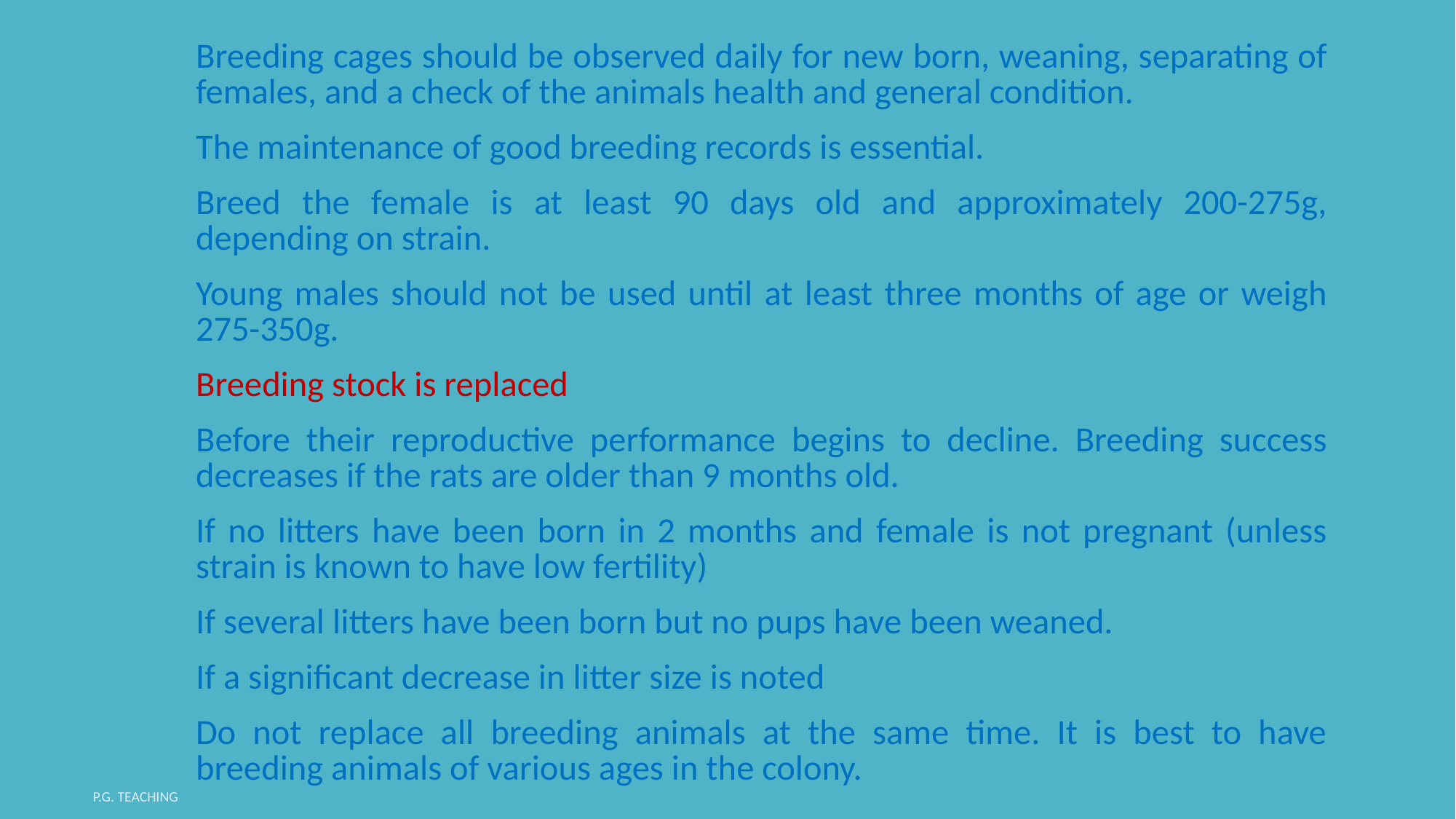

Breeding cages should be observed daily for new born, weaning, separating of females, and a check of the animals health and general condition.
The maintenance of good breeding records is essential.
Breed the female is at least 90 days old and approximately 200-275g, depending on strain.
Young males should not be used until at least three months of age or weigh 275-350g.
Breeding stock is replaced
Before their reproductive performance begins to decline. Breeding success decreases if the rats are older than 9 months old.
If no litters have been born in 2 months and female is not pregnant (unless strain is known to have low fertility)
If several litters have been born but no pups have been weaned.
If a significant decrease in litter size is noted
Do not replace all breeding animals at the same time. It is best to have breeding animals of various ages in the colony.

P.G. Teaching